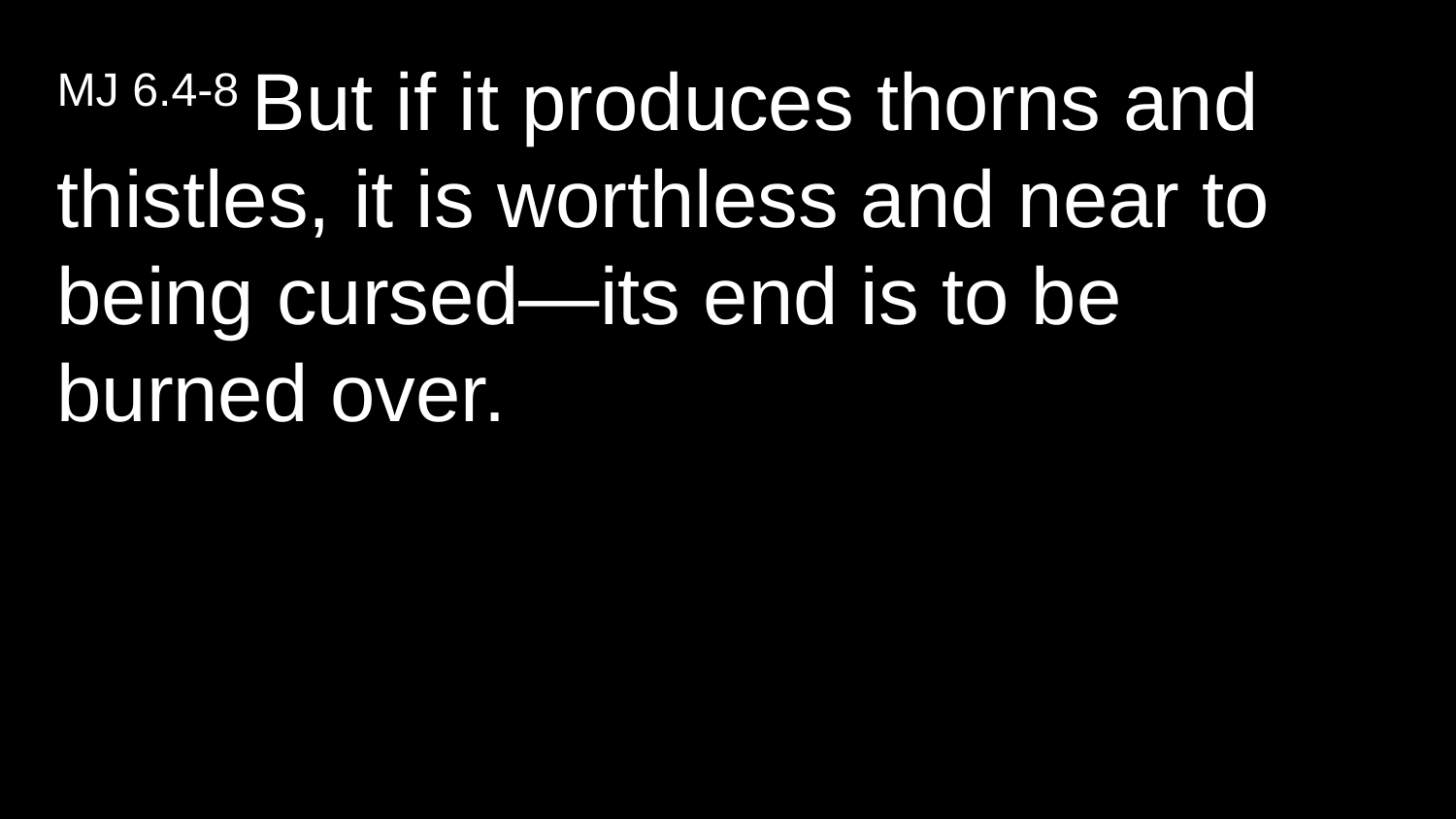

MJ 6.4-8 But if it produces thorns and thistles, it is worthless and near to being cursed—its end is to be burned over.